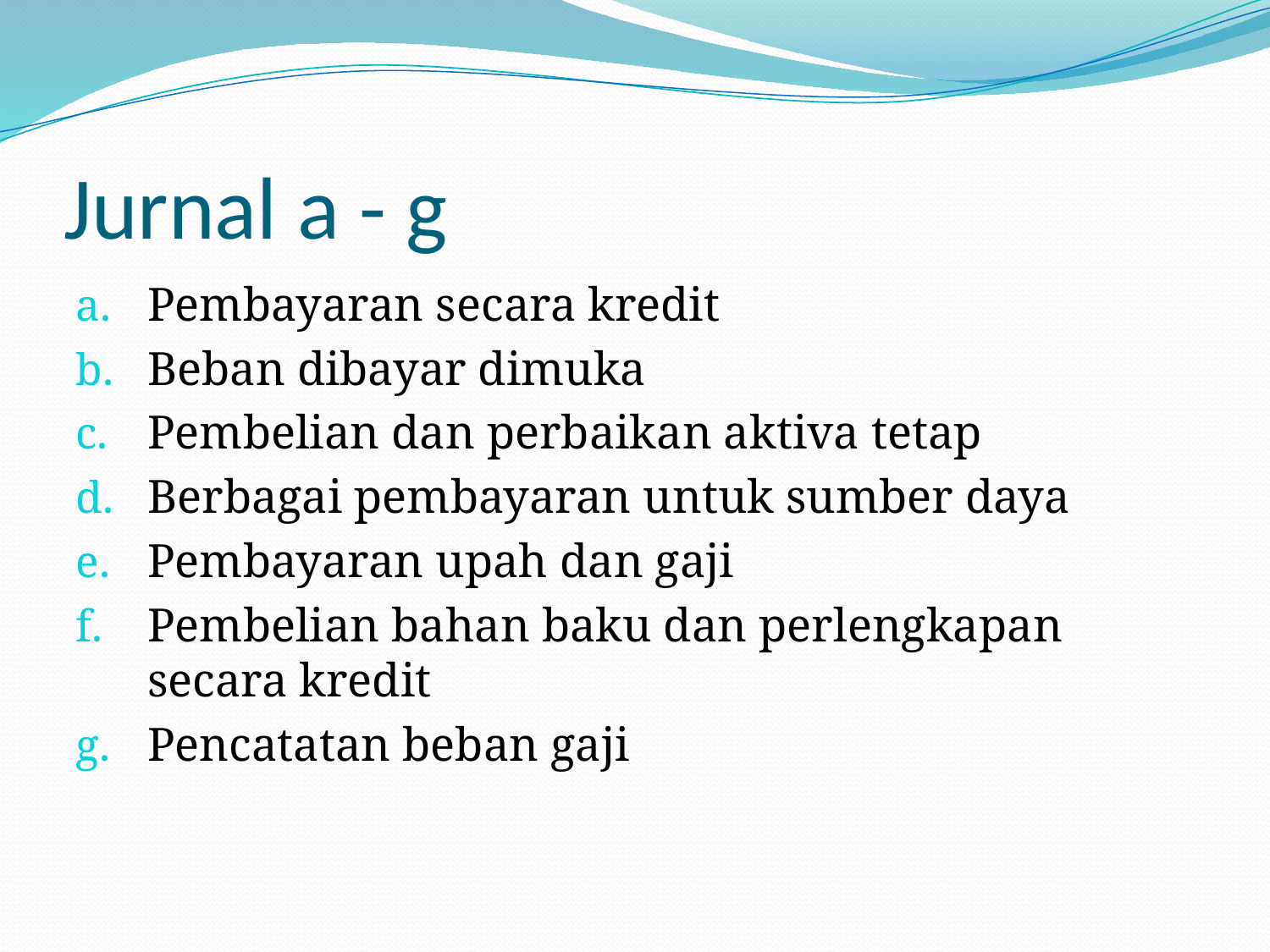

# Jurnal a - g
Pembayaran secara kredit
Beban dibayar dimuka
Pembelian dan perbaikan aktiva tetap
Berbagai pembayaran untuk sumber daya
Pembayaran upah dan gaji
Pembelian bahan baku dan perlengkapan secara kredit
Pencatatan beban gaji